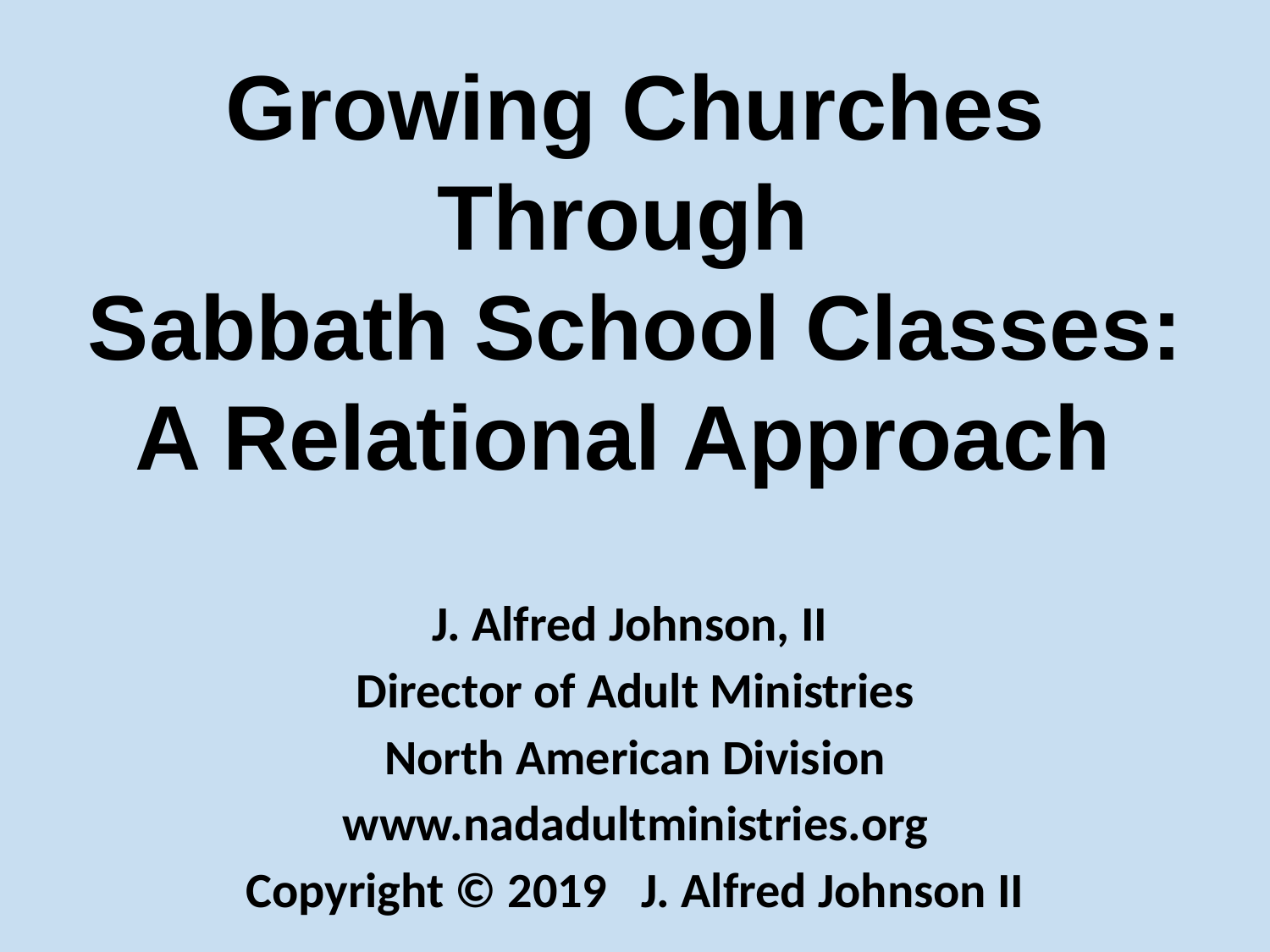

Growing Churches Through
Sabbath School Classes:
A Relational Approach
J. Alfred Johnson, II
Director of Adult Ministries
North American Division
www.nadadultministries.org
Copyright © 2019   J. Alfred Johnson II